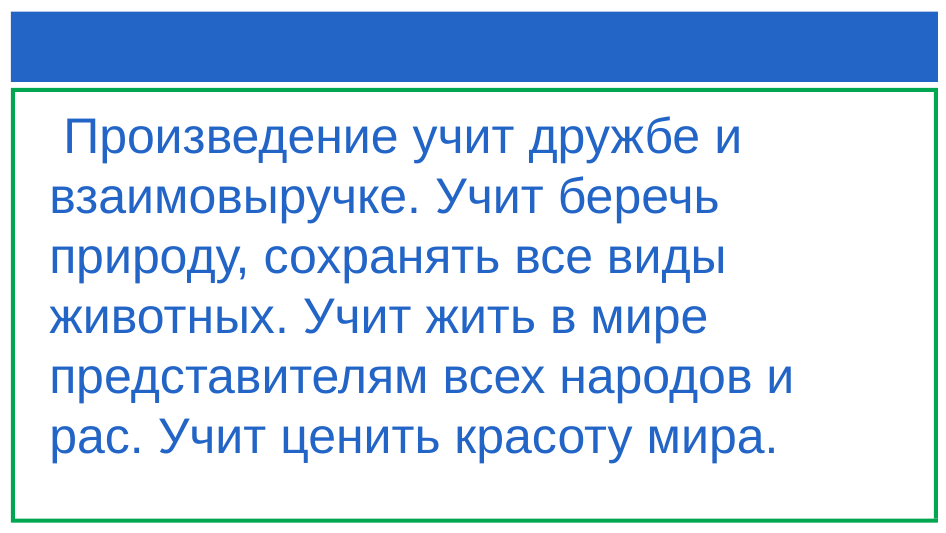

#
 Произведение учит дружбе и взаимовыручке. Учит беречь природу, сохранять все виды животных. Учит жить в мире представителям всех народов и рас. Учит ценить красоту мира.